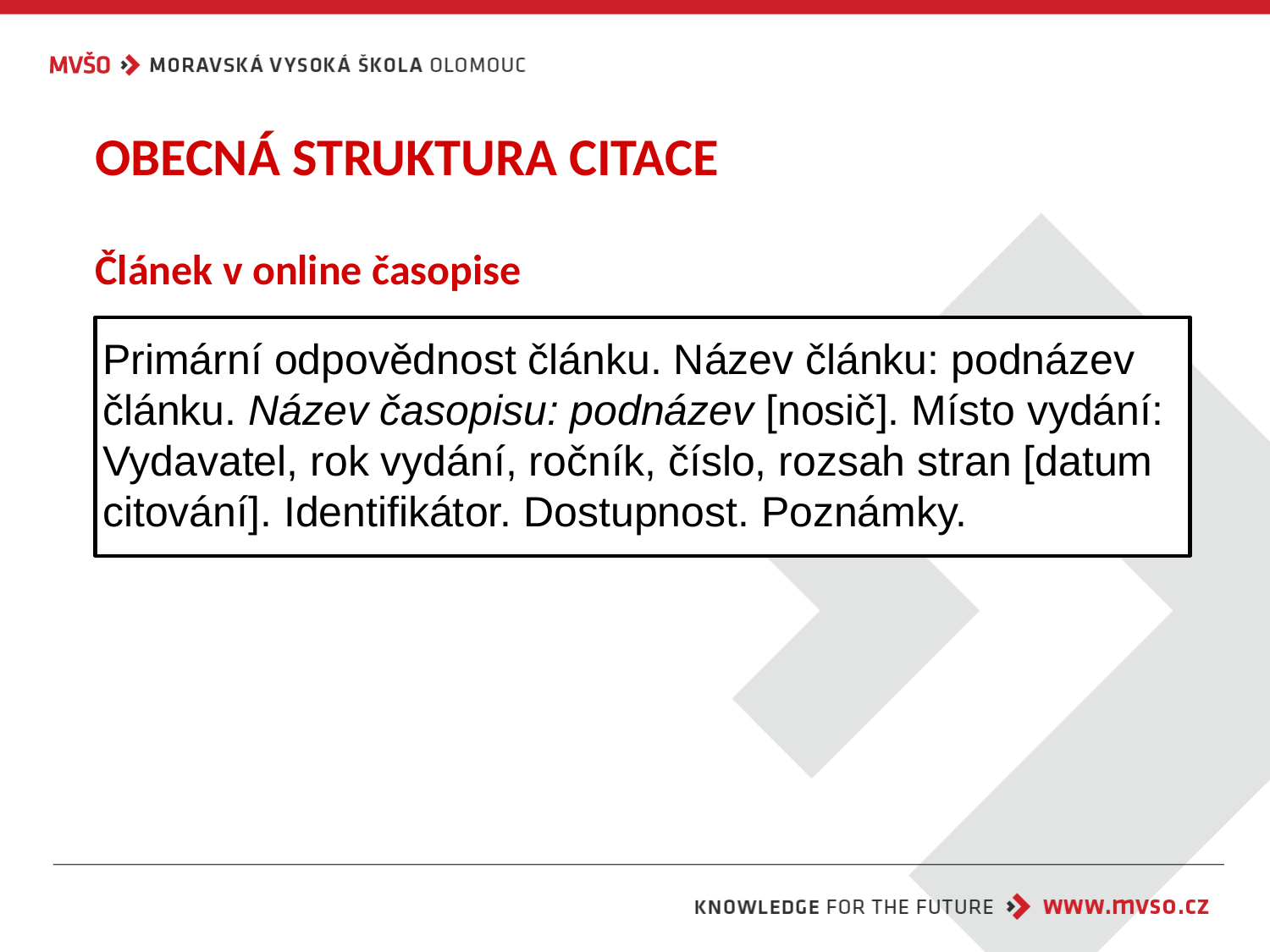

OBECNÁ STRUKTURA CITACE
Článek v online časopise
Primární odpovědnost článku. Název článku: podnázev článku. Název časopisu: podnázev [nosič]. Místo vydání: Vydavatel, rok vydání, ročník, číslo, rozsah stran [datum citování]. Identifikátor. Dostupnost. Poznámky.